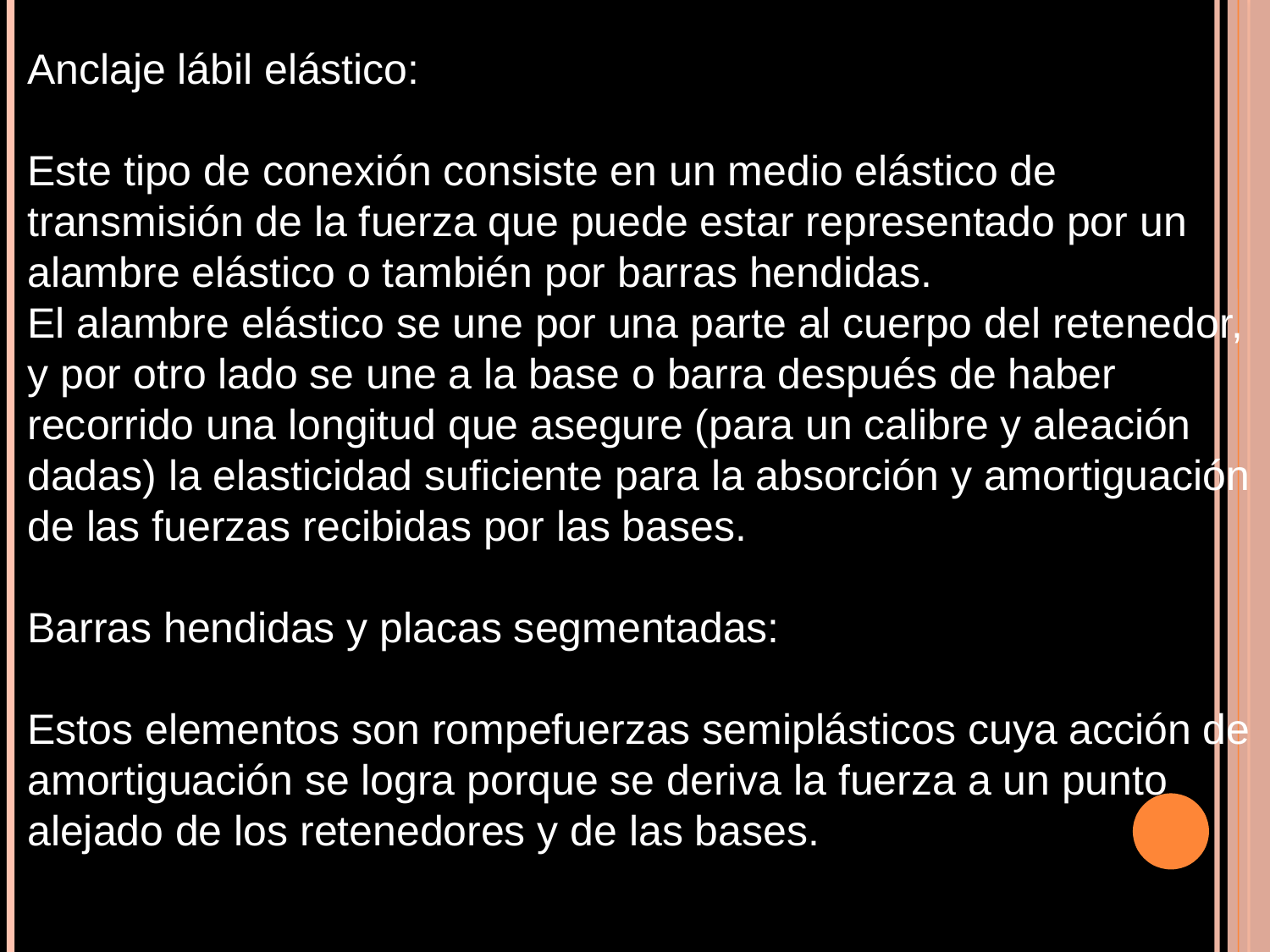

Anclaje lábil elástico:

Este tipo de conexión consiste en un medio elástico de transmisión de la fuerza que puede estar representado por un alambre elástico o también por barras hendidas.
El alambre elástico se une por una parte al cuerpo del retenedor, y por otro lado se une a la base o barra después de haber recorrido una longitud que asegure (para un calibre y aleación dadas) la elasticidad suficiente para la absorción y amortiguación de las fuerzas recibidas por las bases.

Barras hendidas y placas segmentadas:

Estos elementos son rompefuerzas semiplásticos cuya acción de amortiguación se logra porque se deriva la fuerza a un punto alejado de los retenedores y de las bases.